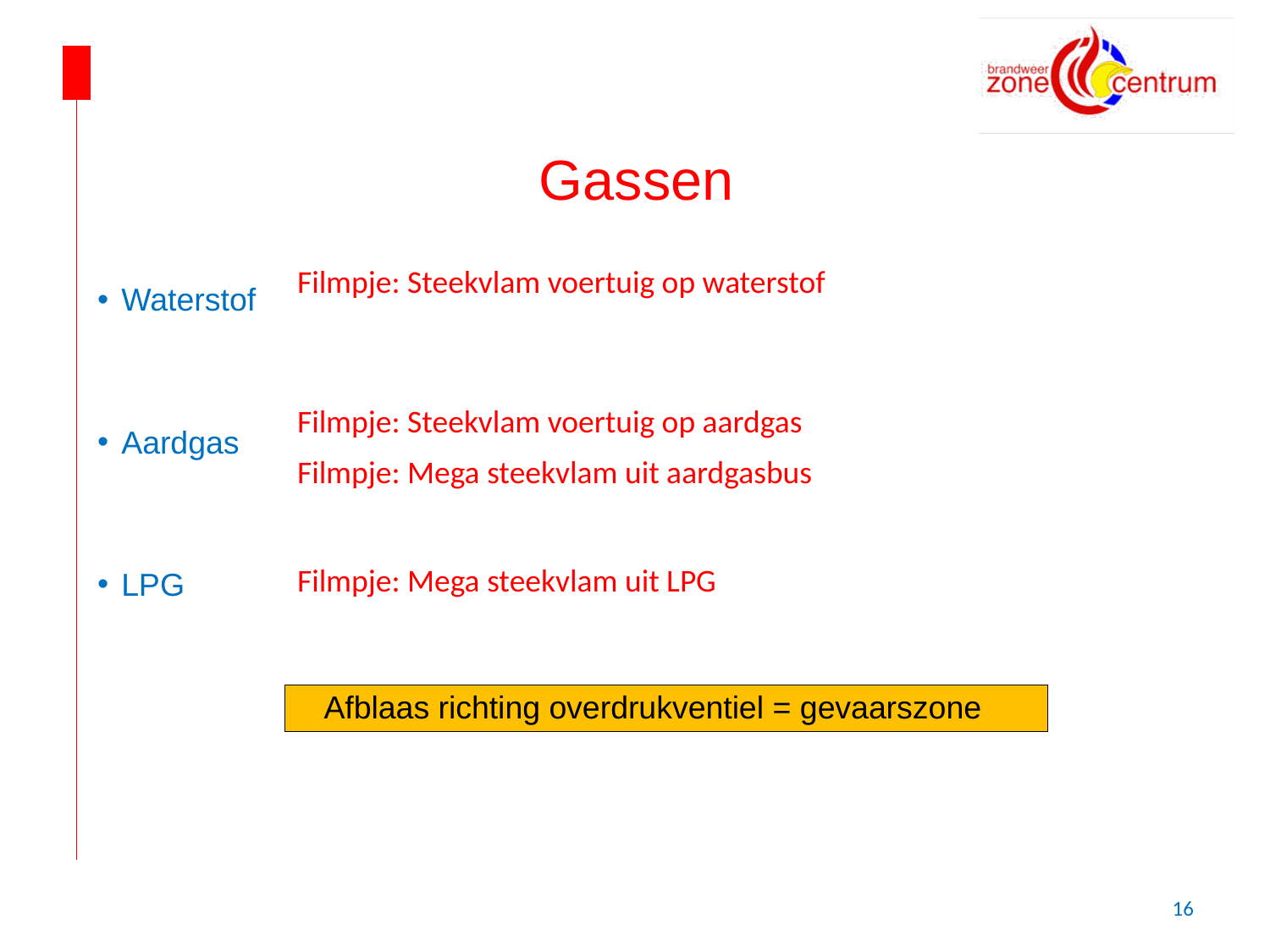

# Gassen
Filmpje: Steekvlam voertuig op waterstof
Waterstof

Aardgas

LPG

Filmpje: Steekvlam voertuig op aardgas
Filmpje: Mega steekvlam uit aardgasbus

Filmpje: Mega steekvlam uit LPG

   Afblaas richting overdrukventiel = gevaarszone